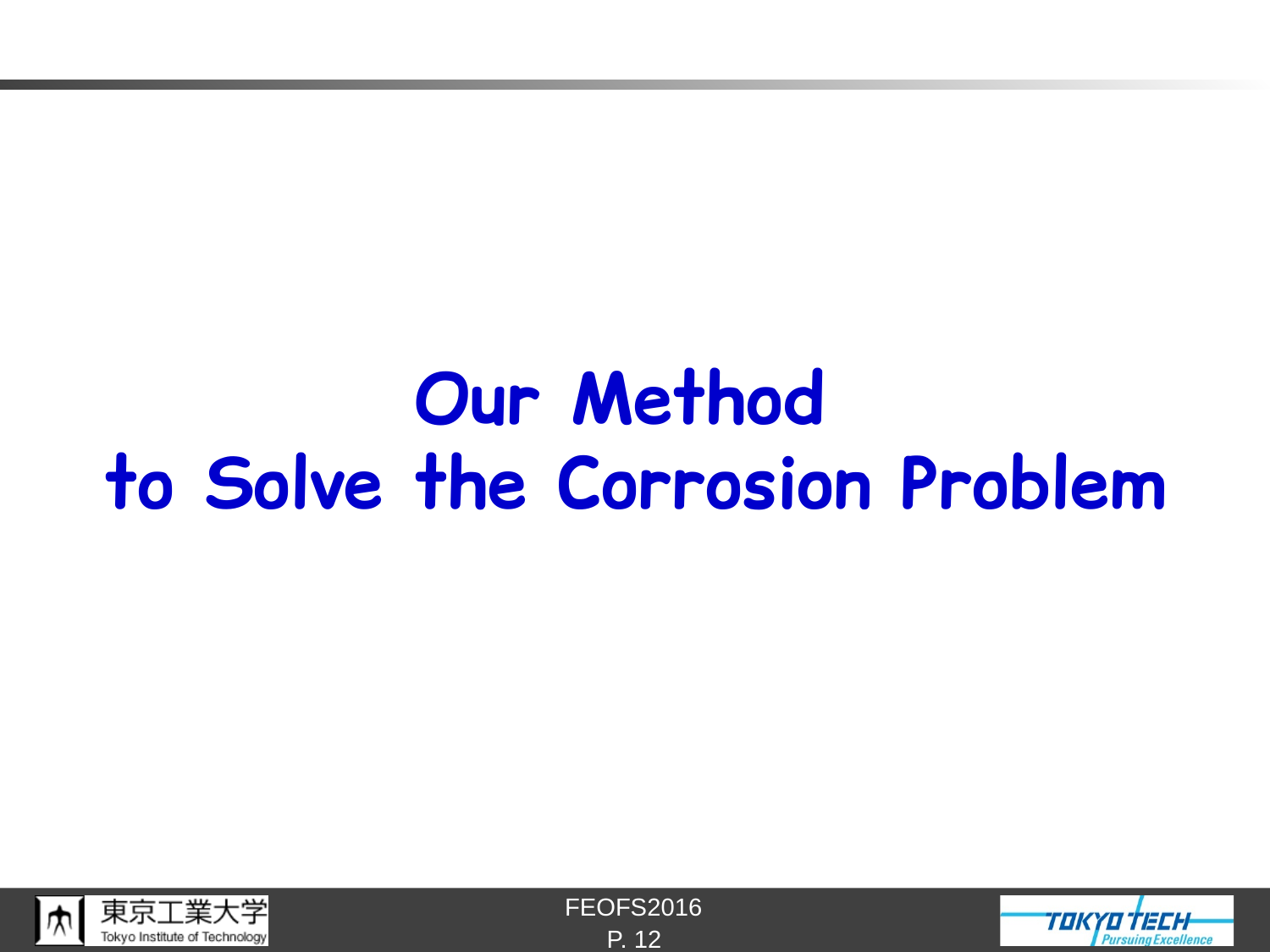

#
Our Method
to Solve the Corrosion Problem

P. 12